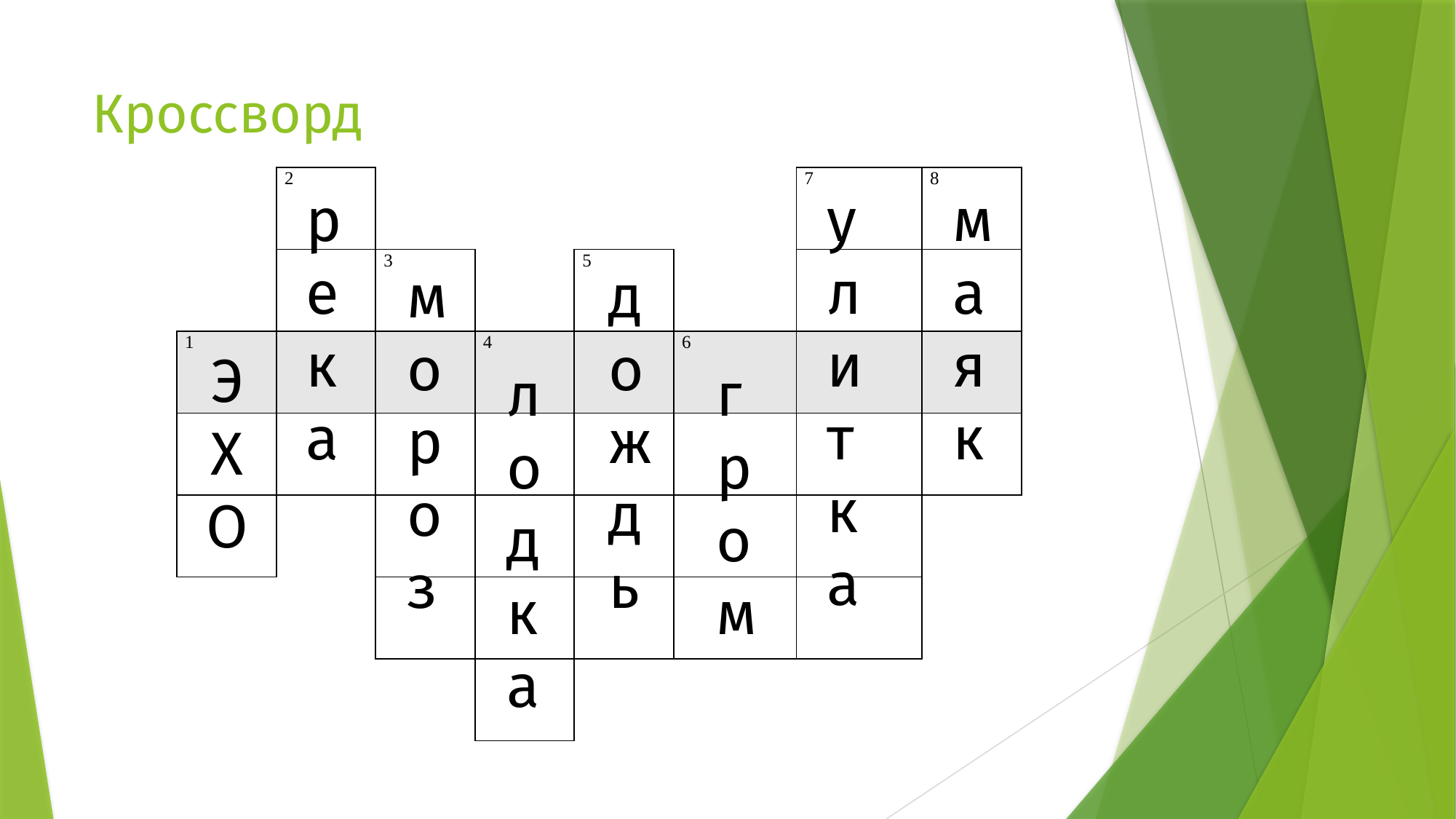

# Кроссворд
|  | 2 |  |  |  |  | 7 | 8 |
| --- | --- | --- | --- | --- | --- | --- | --- |
|  |  | 3 |  | 5 |  |  |  |
| 1 |  |  | 4 |  | 6 |  |  |
|  |  |  |  |  |  |  |  |
|  |  |  |  |  |  |  |  |
|  |  |  |  |  |  |  |  |
|  |  |  |  |  |  |  |  |
река
улитка
маяк
мороз
дождь
Э
Х
О
лодка
гром